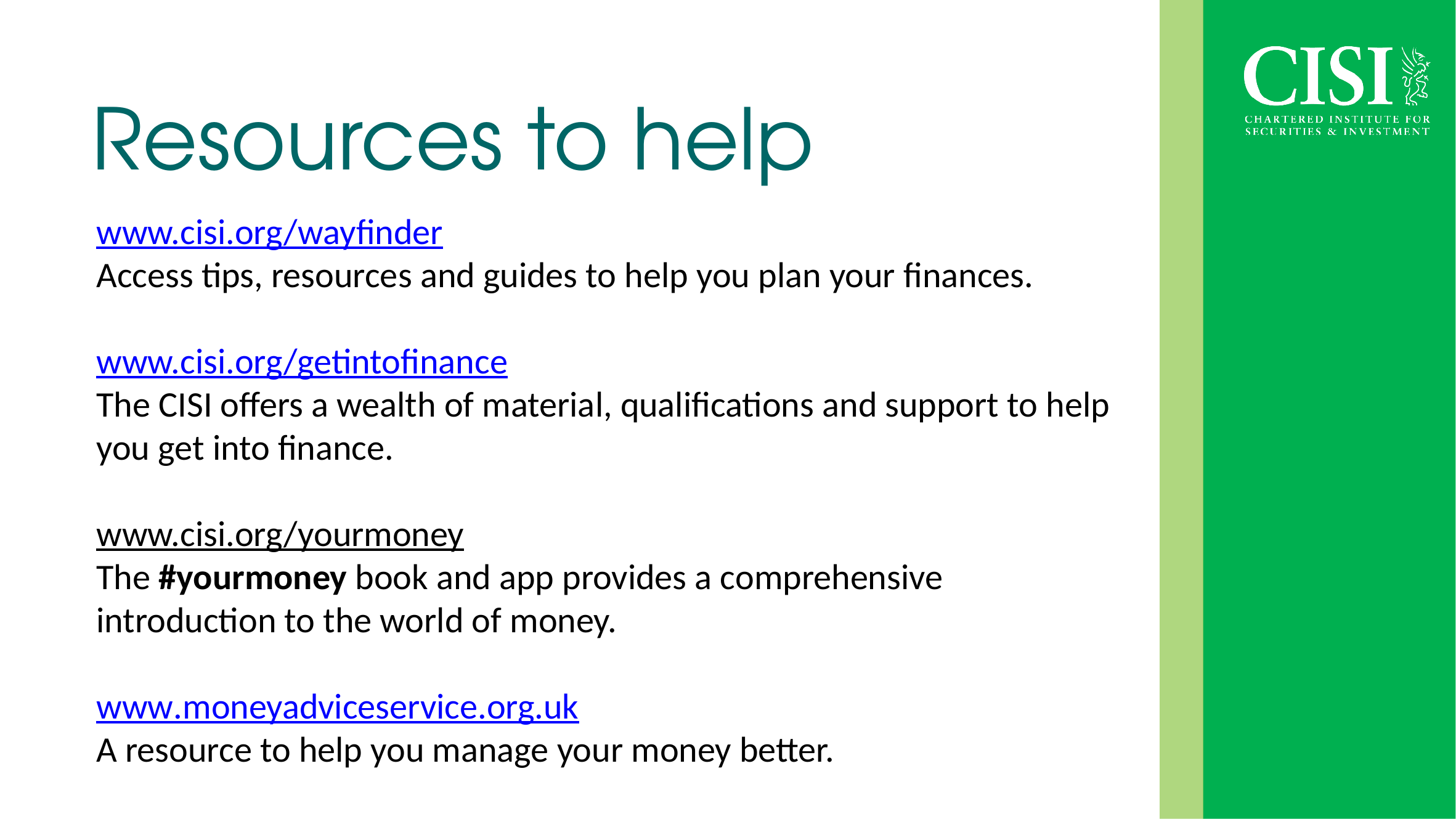

# Resources to help
www.cisi.org/wayfinder
Access tips, resources and guides to help you plan your finances.

www.cisi.org/getintofinance
The CISI offers a wealth of material, qualifications and support to help you get into finance.

www.cisi.org/yourmoney
The #yourmoney book and app provides a comprehensive introduction to the world of money.

www.moneyadviceservice.org.uk
A resource to help you manage your money better.